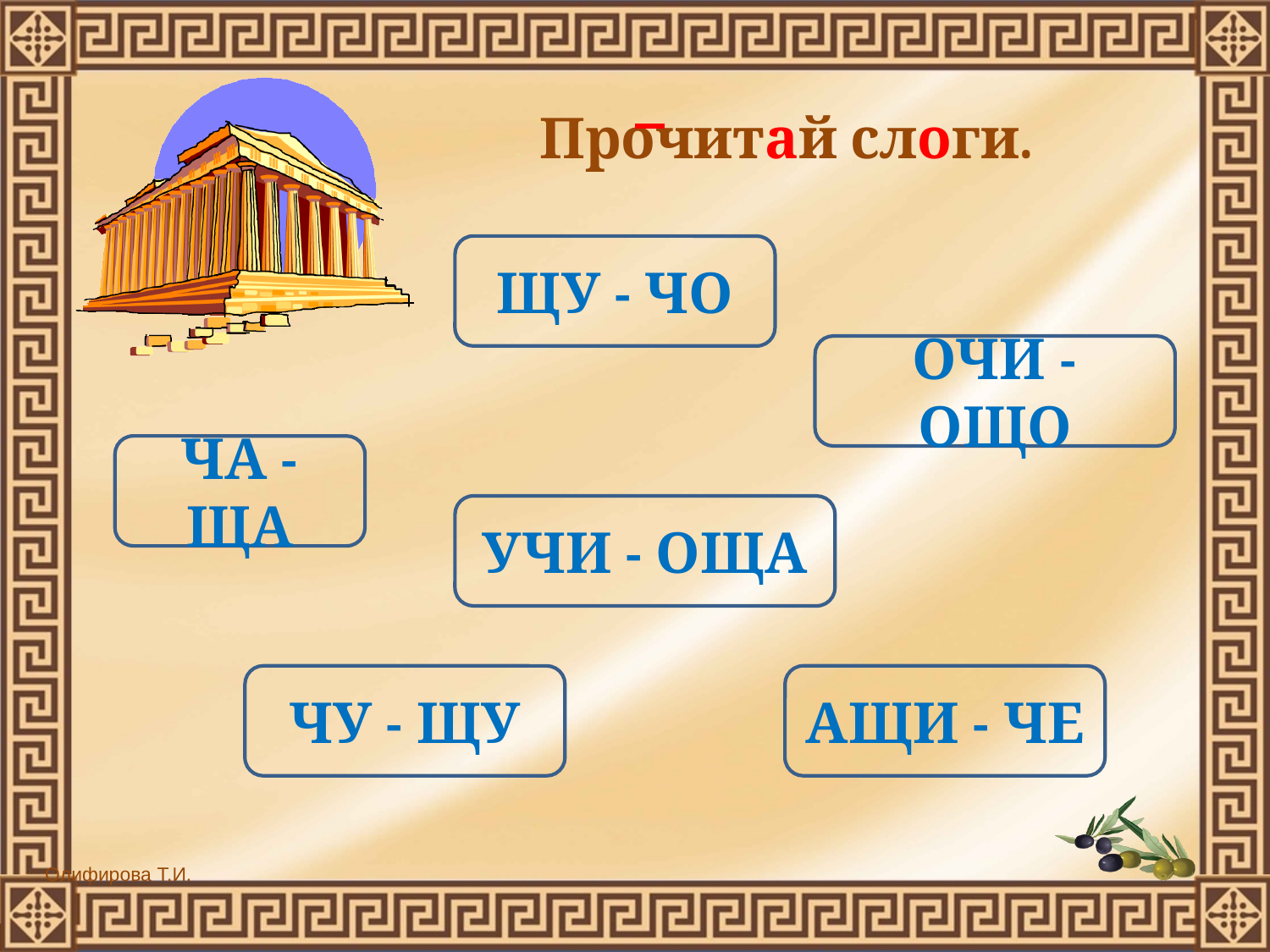

Прочитай слоги.
ЩУ - ЧО
ОЧИ - ОЩО
ЧА - ЩА
УЧИ - ОЩА
ЧУ - ЩУ
АЩИ - ЧЕ